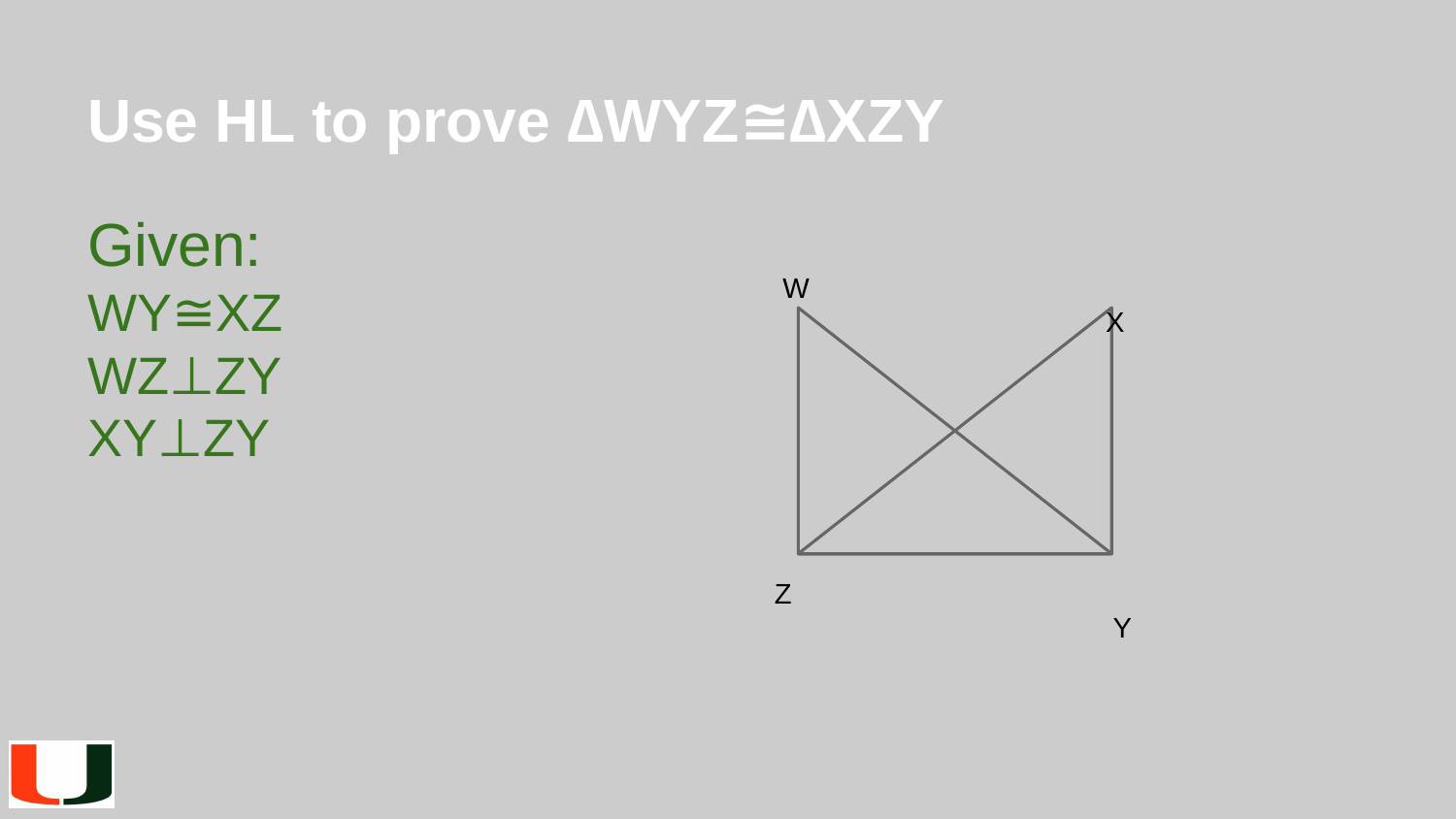

# Use HL to prove ∆WYZ≅∆XZY
Given:
WY≅XZ
WZ⊥ZY
XY⊥ZY
  W				      X

 Z				       Y